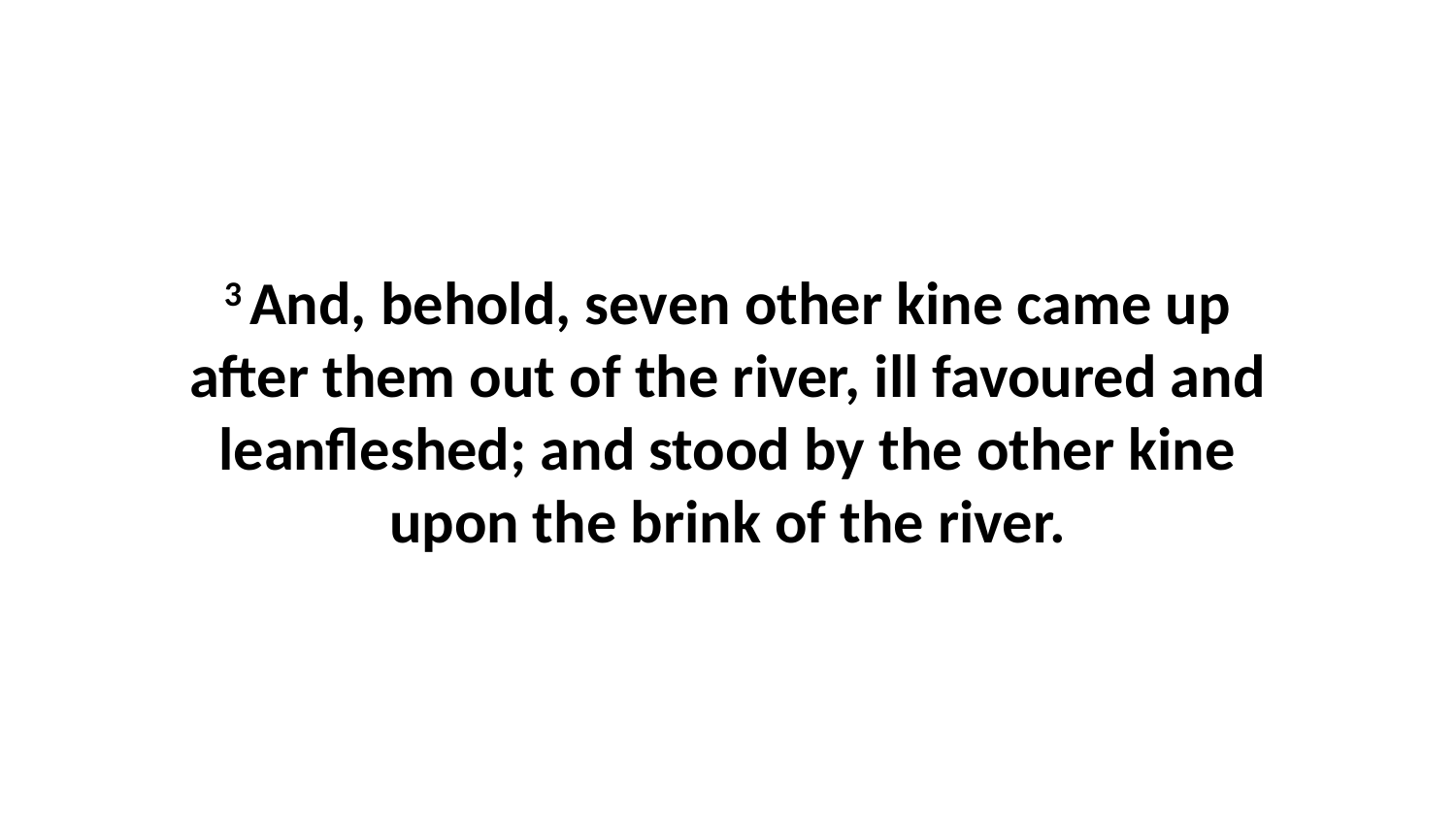

3 And, behold, seven other kine came up after them out of the river, ill favoured and leanfleshed; and stood by the other kine upon the brink of the river.